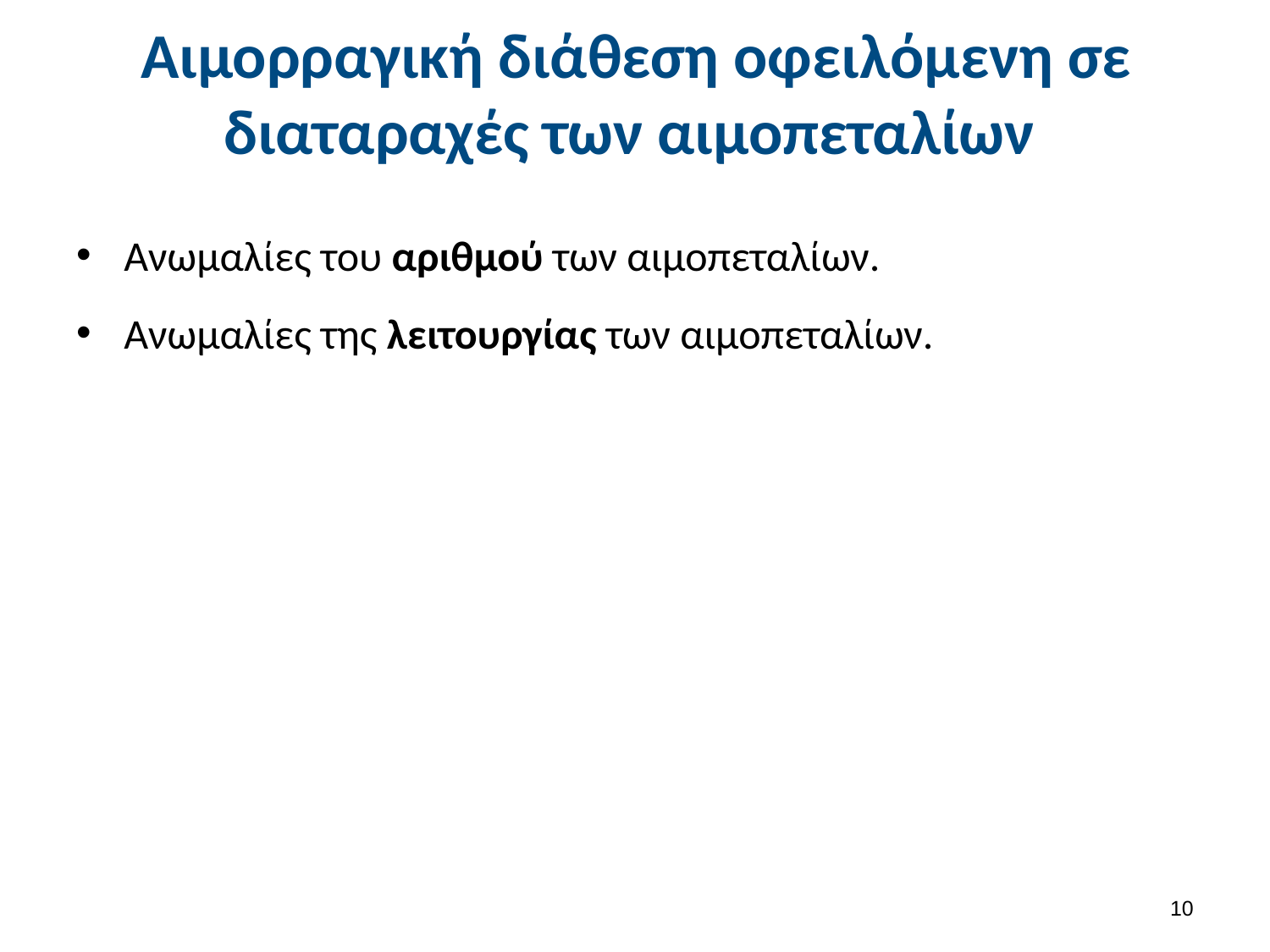

# Αιμορραγική διάθεση οφειλόμενη σε διαταραχές των αιμοπεταλίων
Ανωμαλίες του αριθμού των αιμοπεταλίων.
Ανωμαλίες της λειτουργίας των αιμοπεταλίων.
10